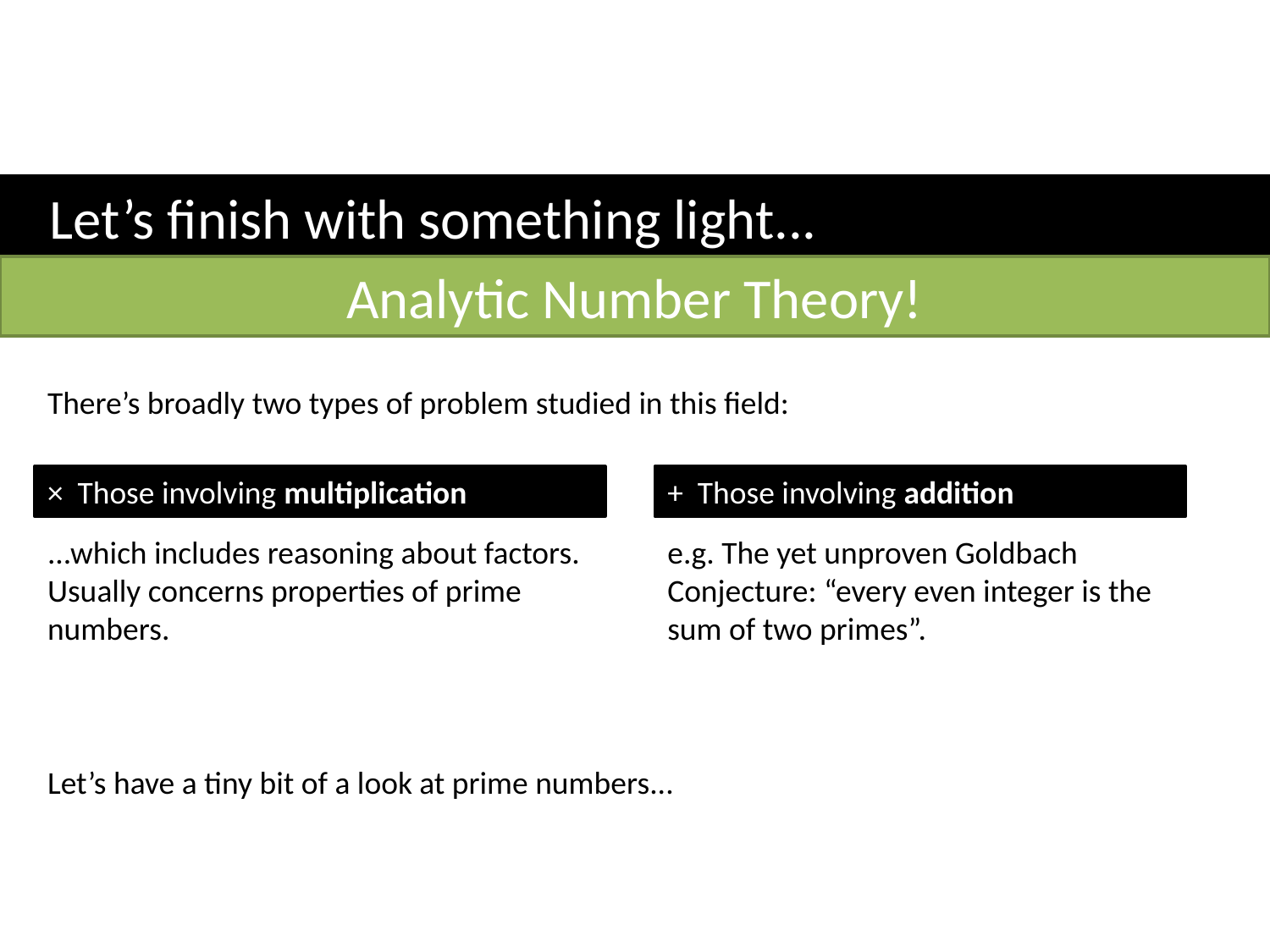

Let’s finish with something light...
Analytic Number Theory!
There’s broadly two types of problem studied in this field:
×  Those involving multiplication
+  Those involving addition
...which includes reasoning about factors.
Usually concerns properties of prime numbers.
e.g. The yet unproven Goldbach Conjecture: “every even integer is the sum of two primes”.
Let’s have a tiny bit of a look at prime numbers...